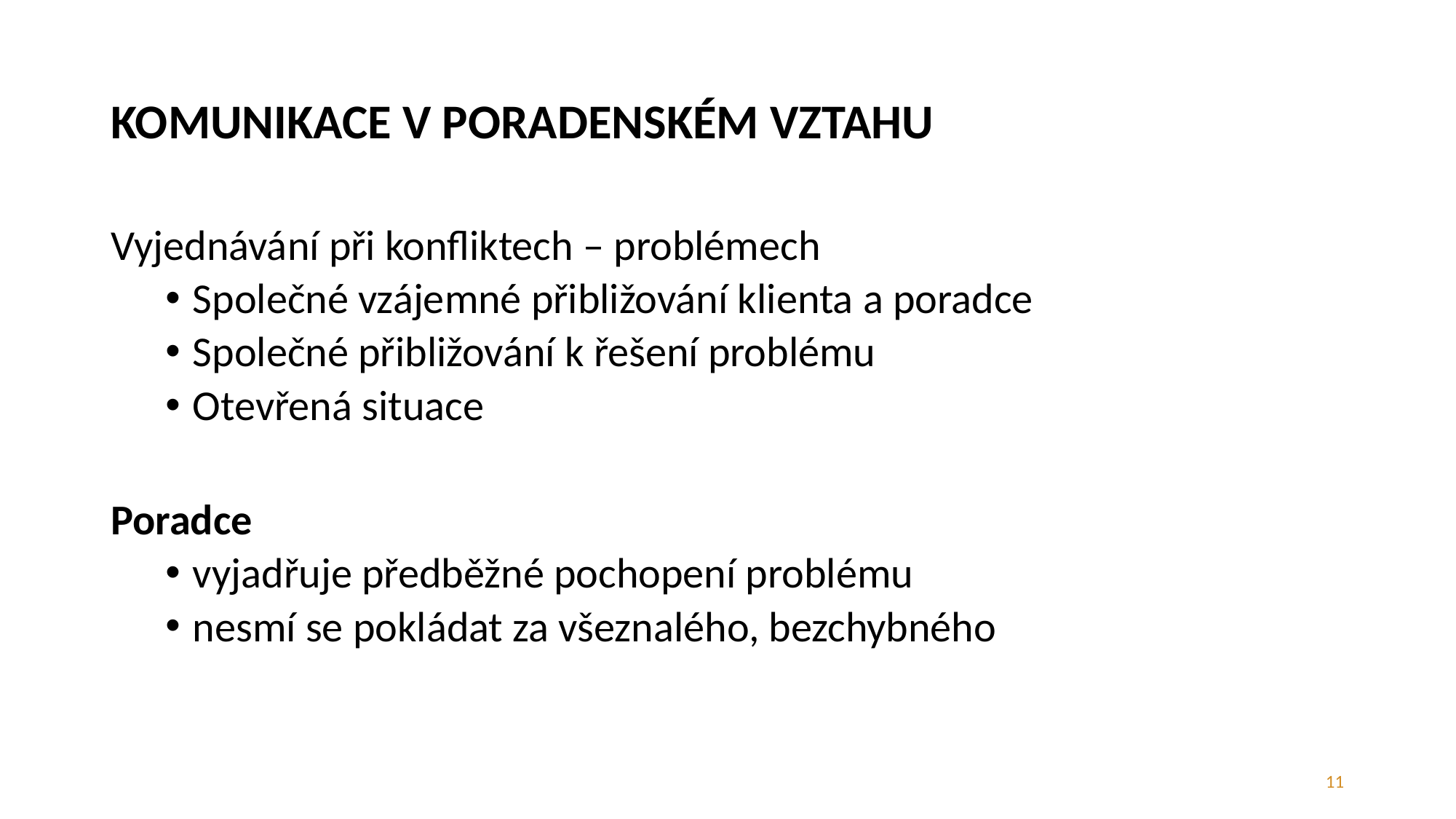

# KOMUNIKACE V PORADENSKÉM VZTAHU
Vyjednávání při konfliktech – problémech
Společné vzájemné přibližování klienta a poradce
Společné přibližování k řešení problému
Otevřená situace

Poradce
vyjadřuje předběžné pochopení problému
nesmí se pokládat za všeznalého, bezchybného

11